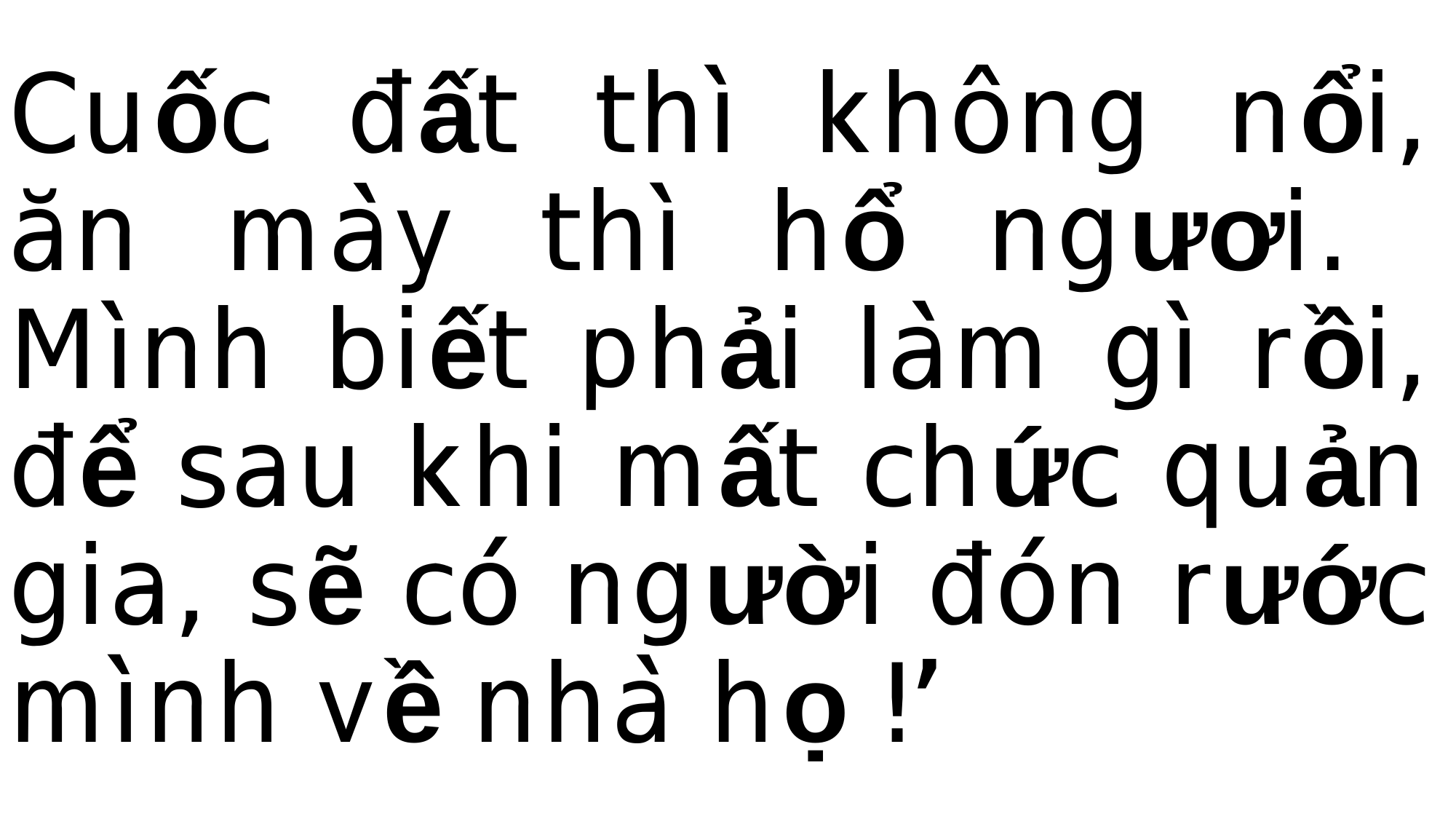

# Cuốc đất thì không nổi, ăn mày thì hổ ngươi.  Mình biết phải làm gì rồi, để sau khi mất chức quản gia, sẽ có người đón rước mình về nhà họ !’